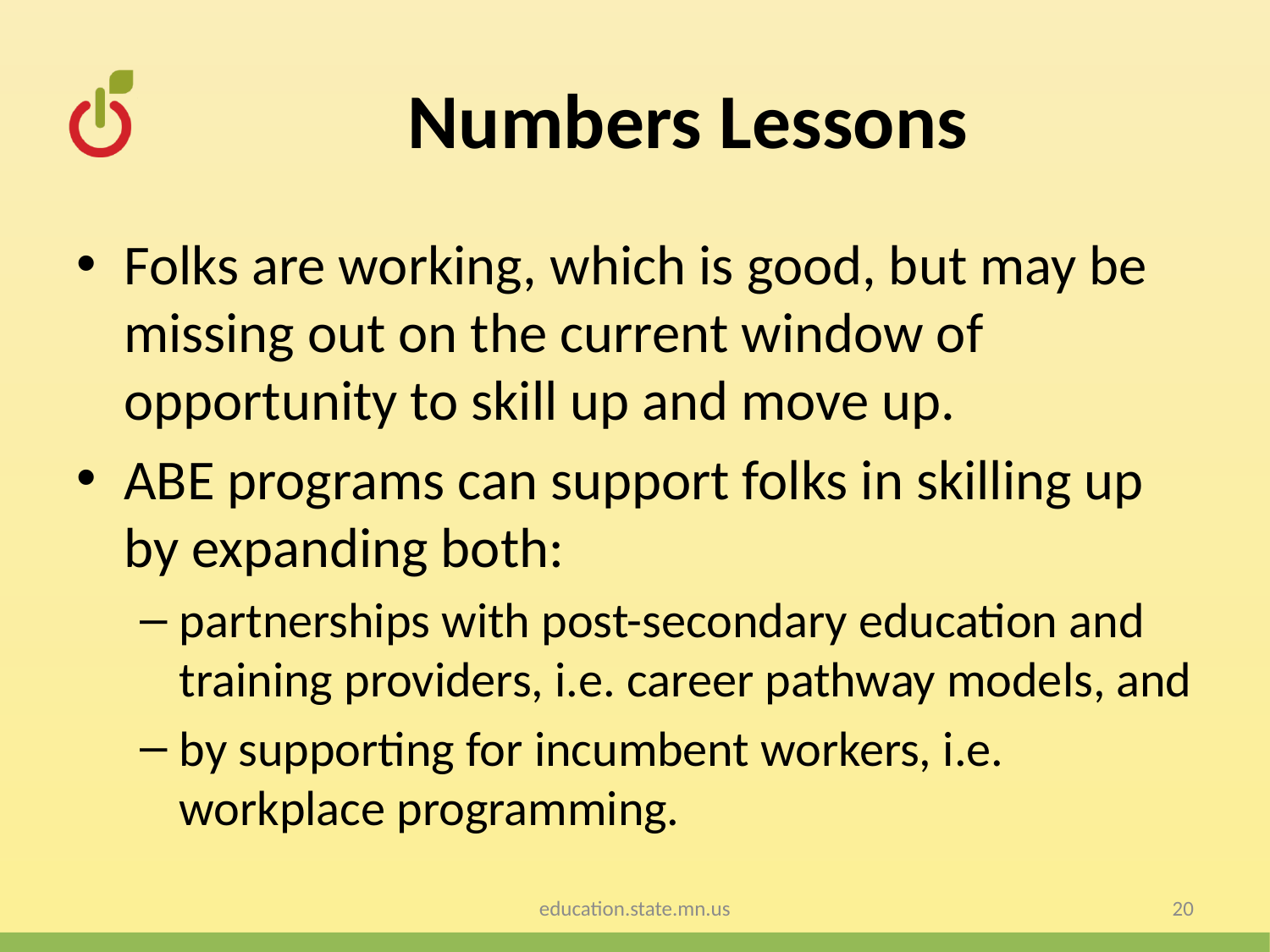

# Numbers Lessons
Folks are working, which is good, but may be missing out on the current window of opportunity to skill up and move up.
ABE programs can support folks in skilling up by expanding both:
partnerships with post-secondary education and training providers, i.e. career pathway models, and
by supporting for incumbent workers, i.e. workplace programming.

education.state.mn.us
20